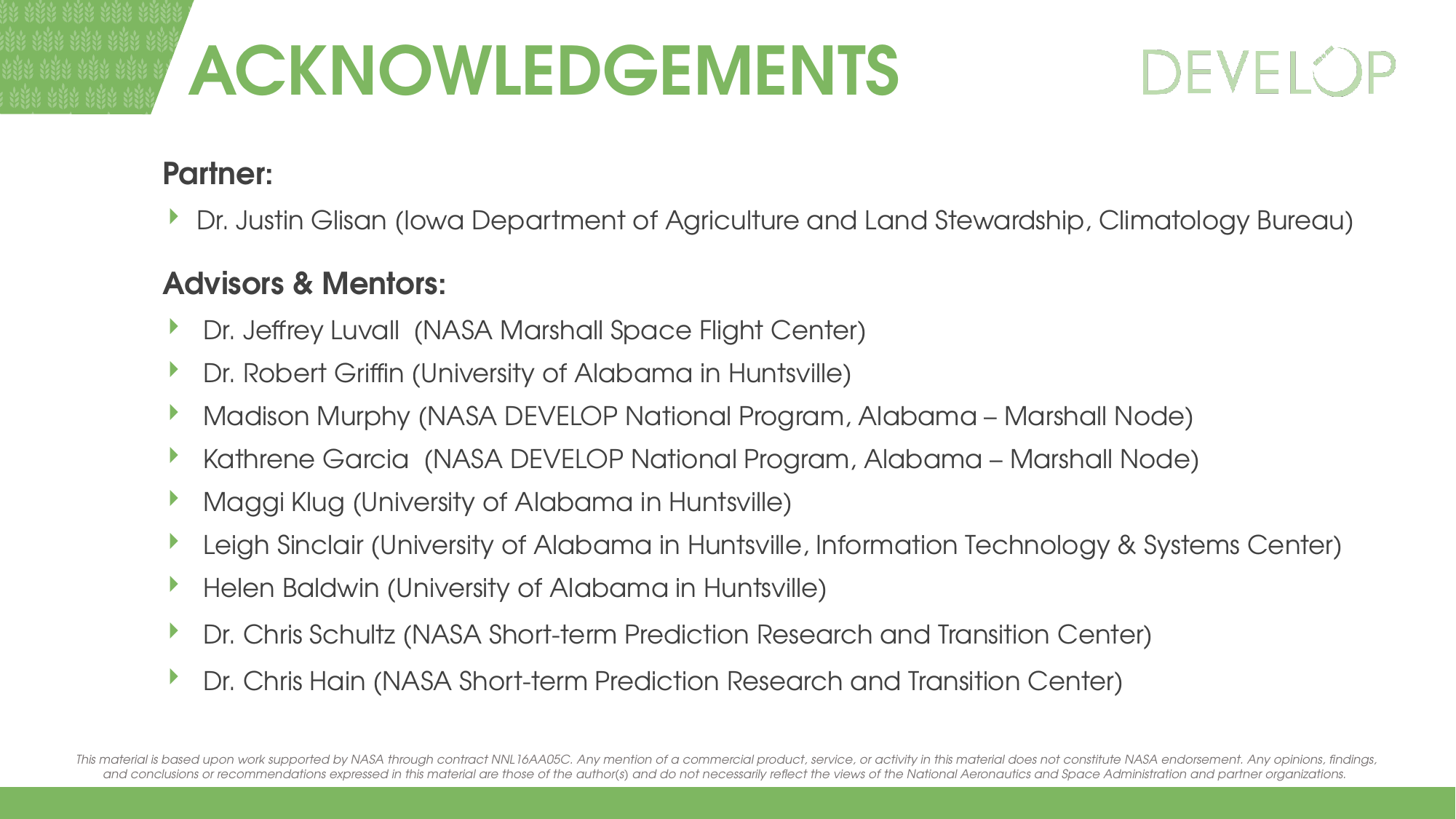

Partner:

Dr. Justin Glisan (Iowa Department of Agriculture and Land Stewardship, Climatology Bureau)

Advisors & Mentors:

Dr. Jeffrey Luvall  (NASA Marshall Space Flight Center)
Dr. Robert Griffin (University of Alabama in Huntsville)
Madison Murphy (NASA DEVELOP National Program, Alabama – Marshall Node)
Kathrene Garcia  (NASA DEVELOP National Program, Alabama – Marshall Node)
Maggi Klug (University of Alabama in Huntsville)
Leigh Sinclair (University of Alabama in Huntsville, Information Technology & Systems Center)
Helen Baldwin (University of Alabama in Huntsville)
Dr. Chris Schultz (NASA Short-term Prediction Research and Transition Center)
Dr. Chris Hain (NASA Short-term Prediction Research and Transition Center)